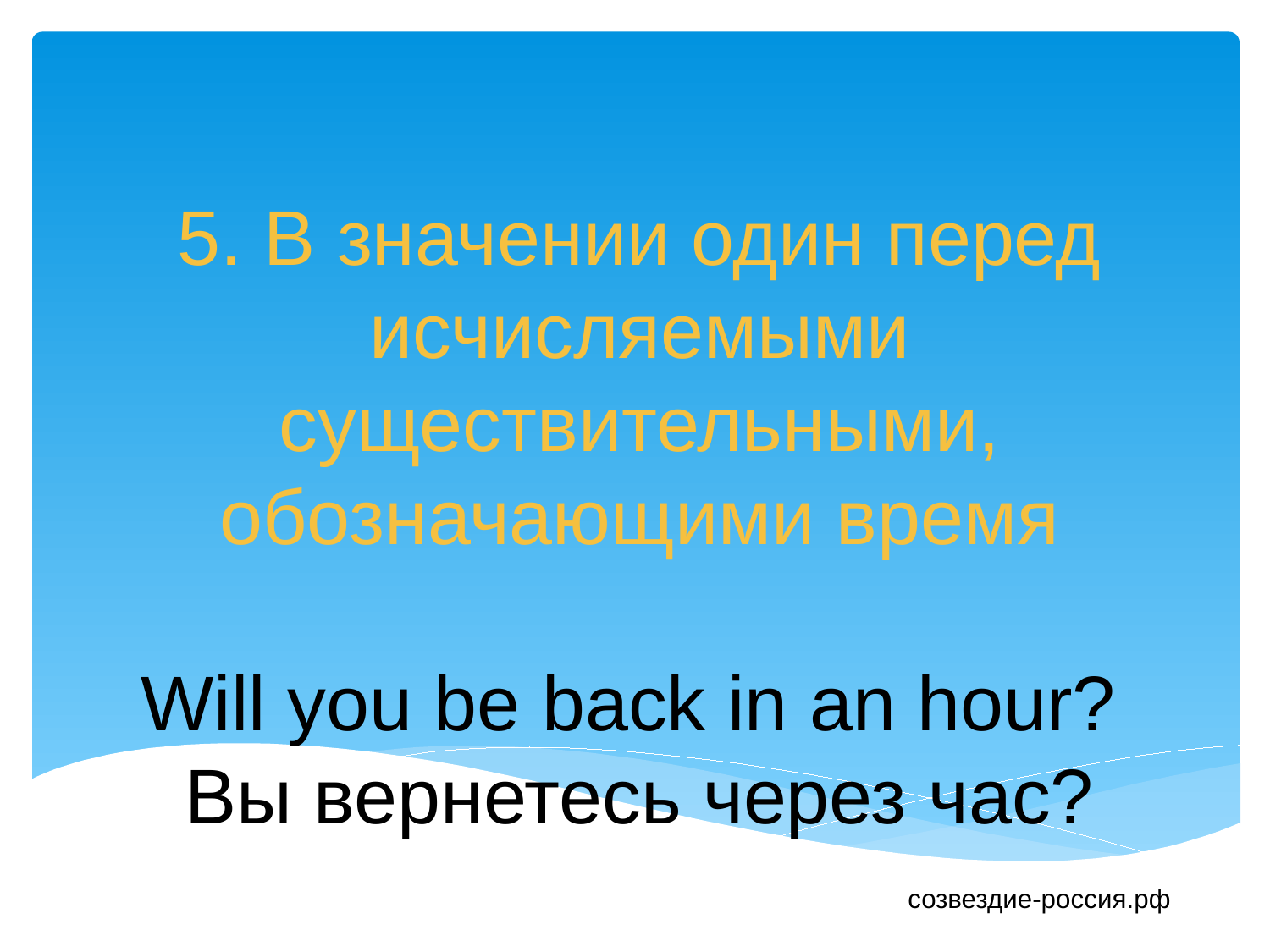

# 5. В значении один перед исчисляемыми существительными, обозначающими время Will you be back in an hour? Вы вернетесь через час?
созвездие-россия.рф